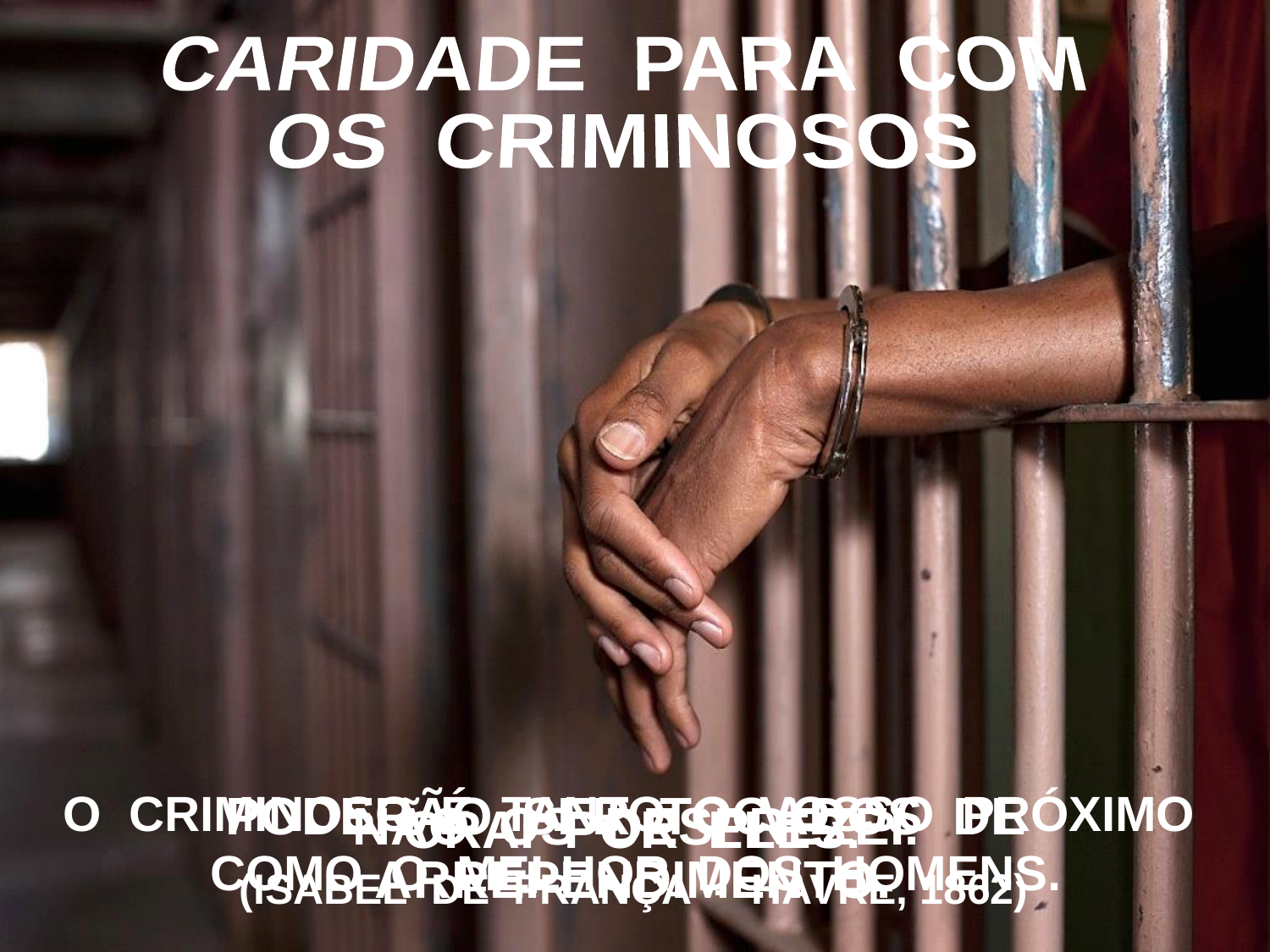

CARIDADE  PARA  COM
OS  CRIMINOSOS
O  CRIMINOSO  É  TANTO  O  VOSSO  PRÓXIMO  COMO  O  MELHOR  DOS  HOMENS.
PODERÃO  SER  TOCADOS  DE  ARREPENDIMENTO.
NÃO  OS  DESPREZEI.
ORAI  POR  ELES.
(ISABEL  DE  FRANÇA  -  HAVRE, 1862)